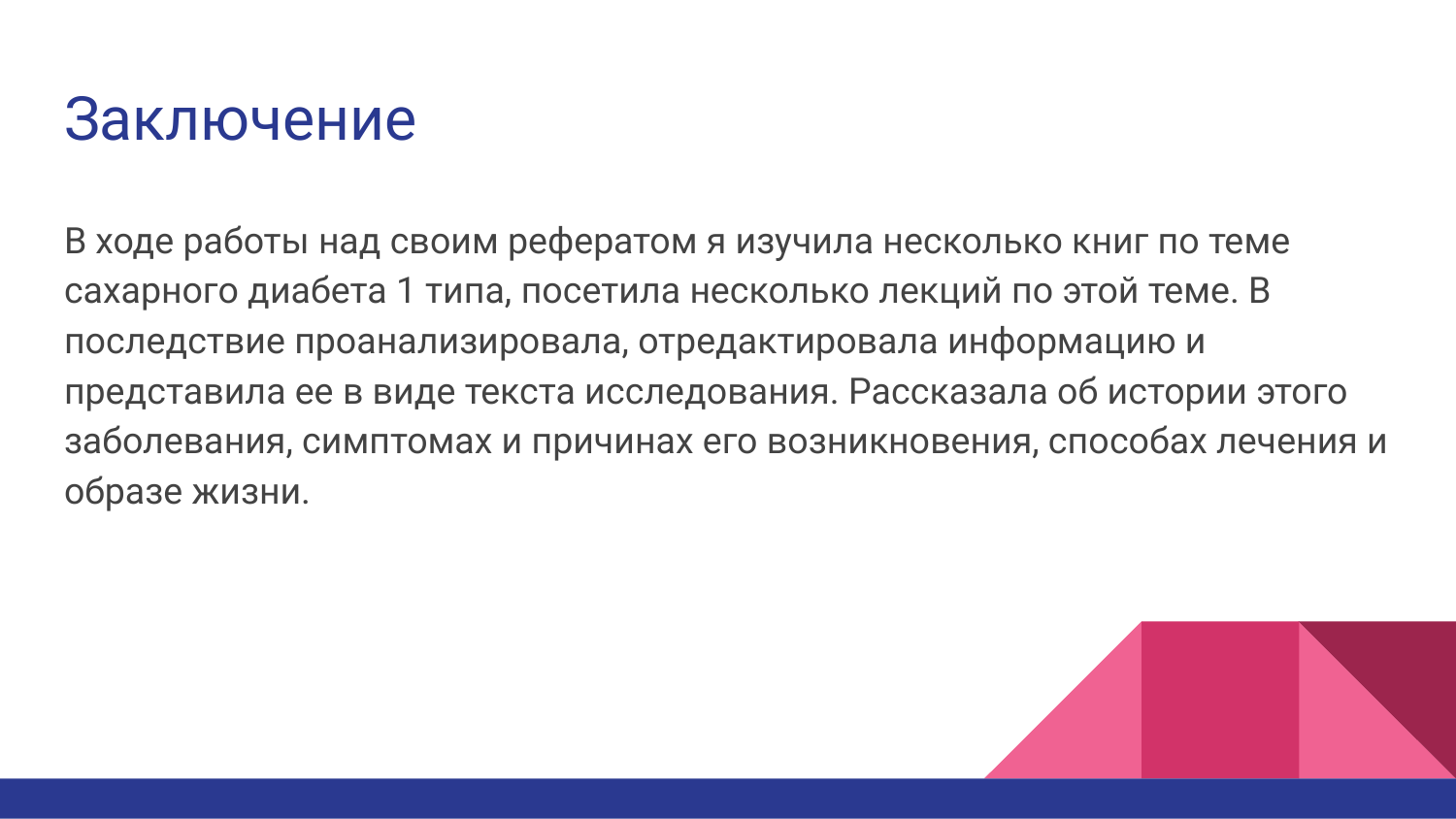

# Заключение
В ходе работы над своим рефератом я изучила несколько книг по теме сахарного диабета 1 типа, посетила несколько лекций по этой теме. В последствие проанализировала, отредактировала информацию и представила ее в виде текста исследования. Рассказала об истории этого заболевания, симптомах и причинах его возникновения, способах лечения и образе жизни.